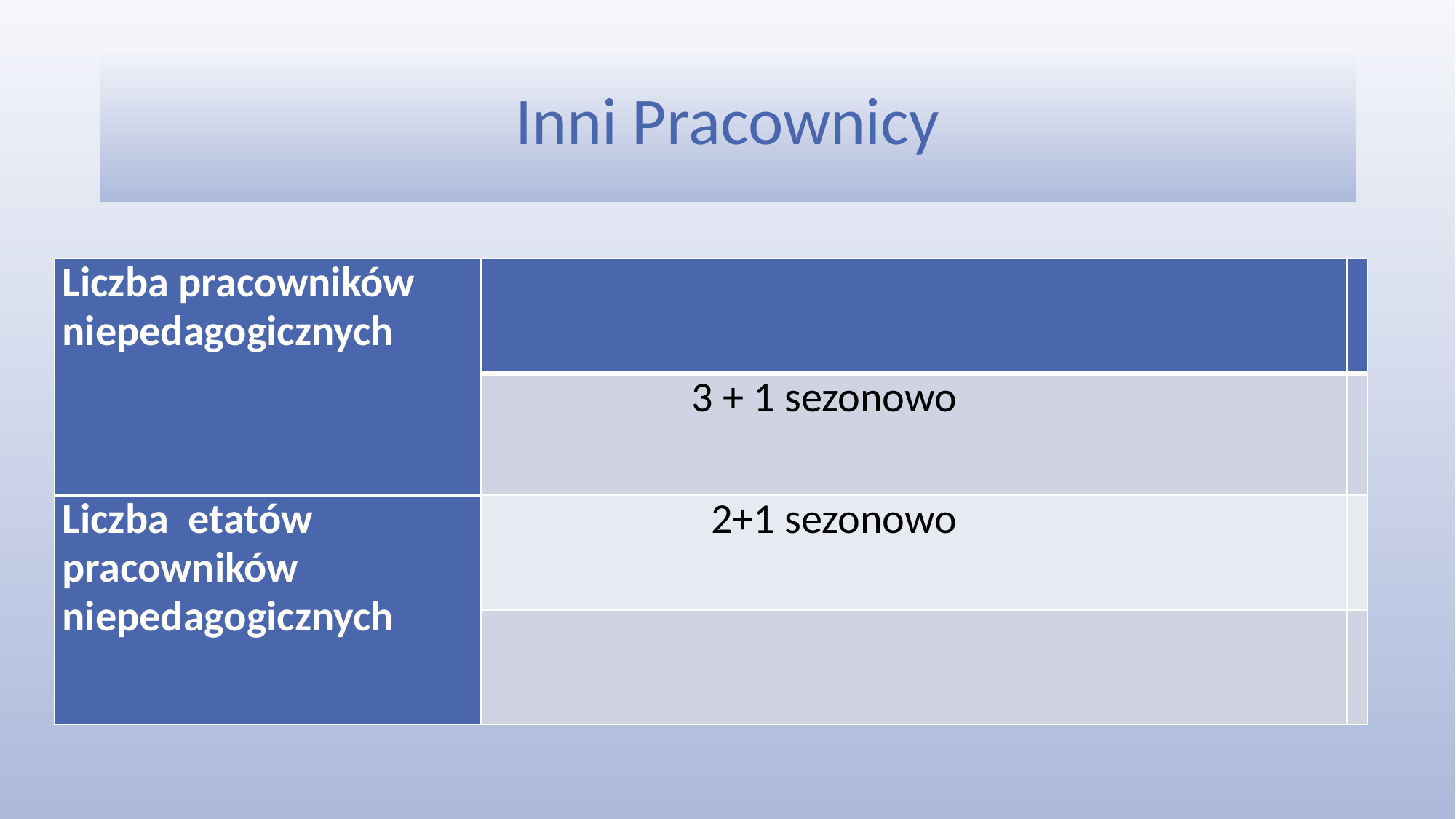

# Inni Pracownicy
| Liczba pracowników niepedagogicznych |  |  |
| --- | --- | --- |
|  | 3 + 1 sezonowo |  |
| Liczba etatów pracowników niepedagogicznych | 2+1 sezonowo |  |
|  |  |  |